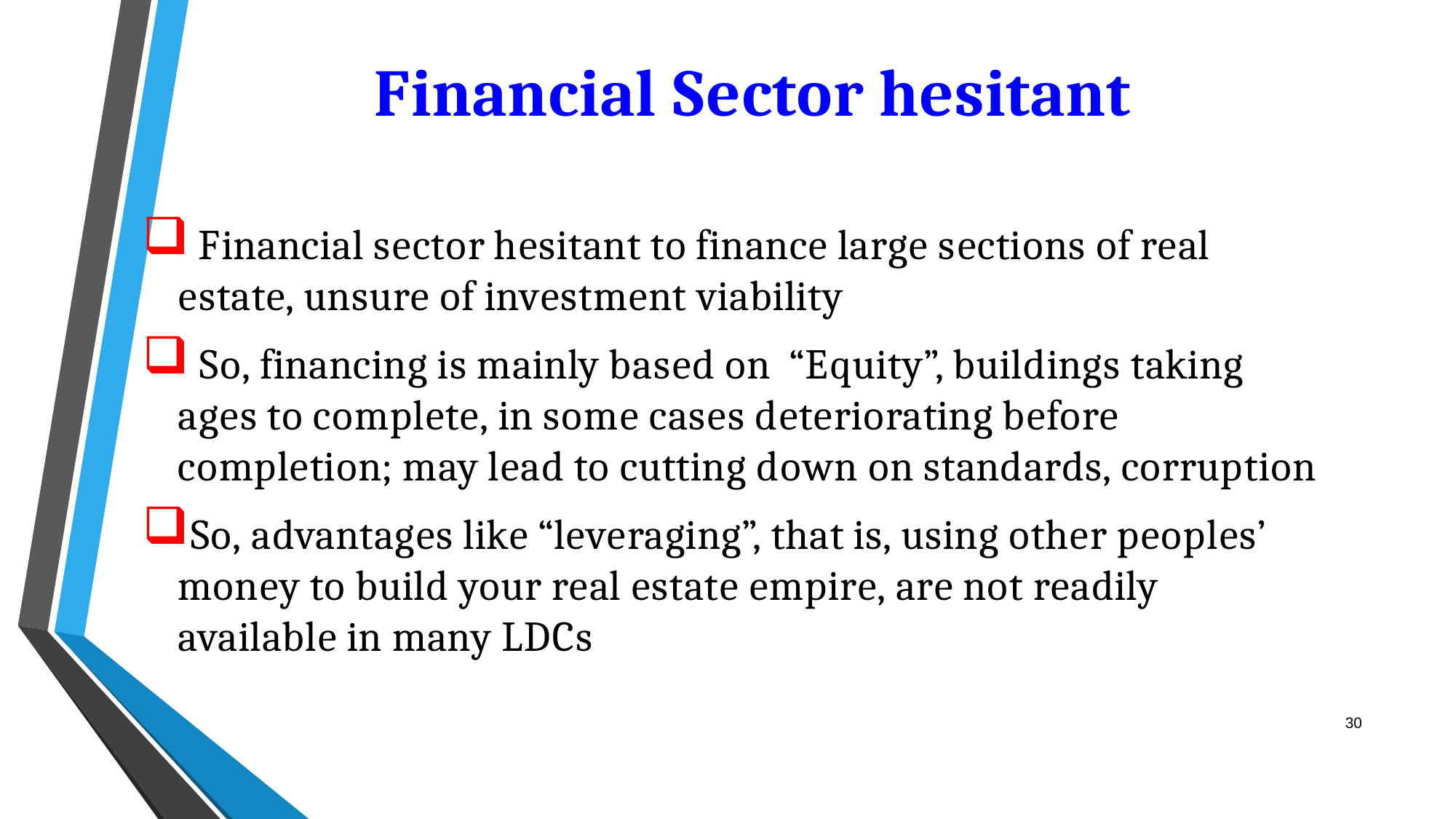

# Financial Sector hesitant
 Financial sector hesitant to finance large sections of real estate, unsure of investment viability
 So, financing is mainly based on  “Equity”, buildings taking ages to complete, in some cases deteriorating before completion; may lead to cutting down on standards, corruption
So, advantages like “leveraging”, that is, using other peoples’ money to build your real estate empire, are not readily available in many LDCs
30